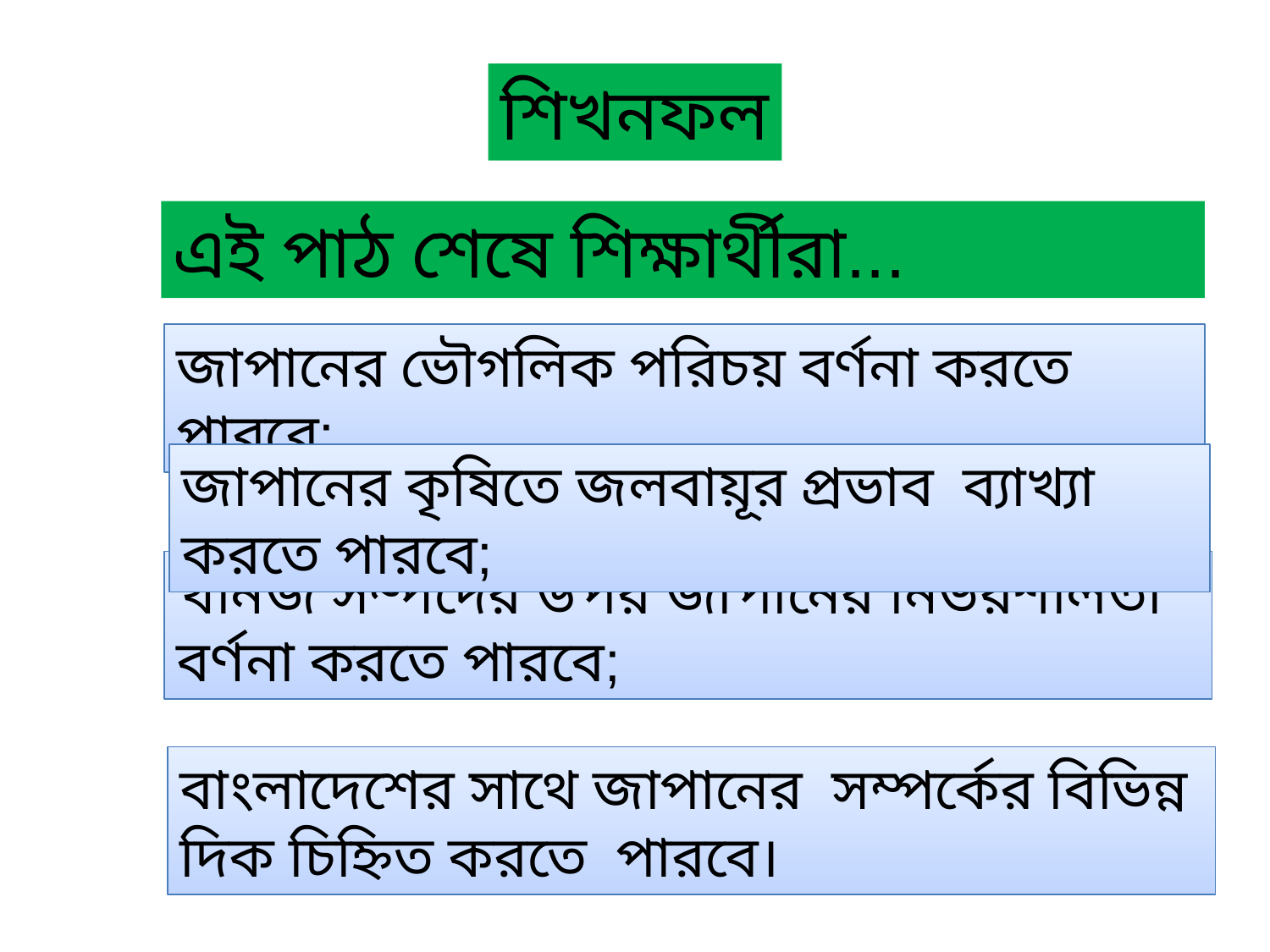

শিখনফল
এই পাঠ শেষে শিক্ষার্থীরা...
জাপানের ভৌগলিক পরিচয় বর্ণনা করতে পারবে;
জাপানের কৃষিতে জলবায়ূর প্রভাব  ব্যাখ্যা করতে পারবে;
খনিজ সম্পদের উপর জাপানের নির্ভরশীলতা বর্ণনা করতে পারবে;
বাংলাদেশের সাথে জাপানের  সম্পর্কের বিভিন্ন দিক চিহ্নিত করতে  পারবে।